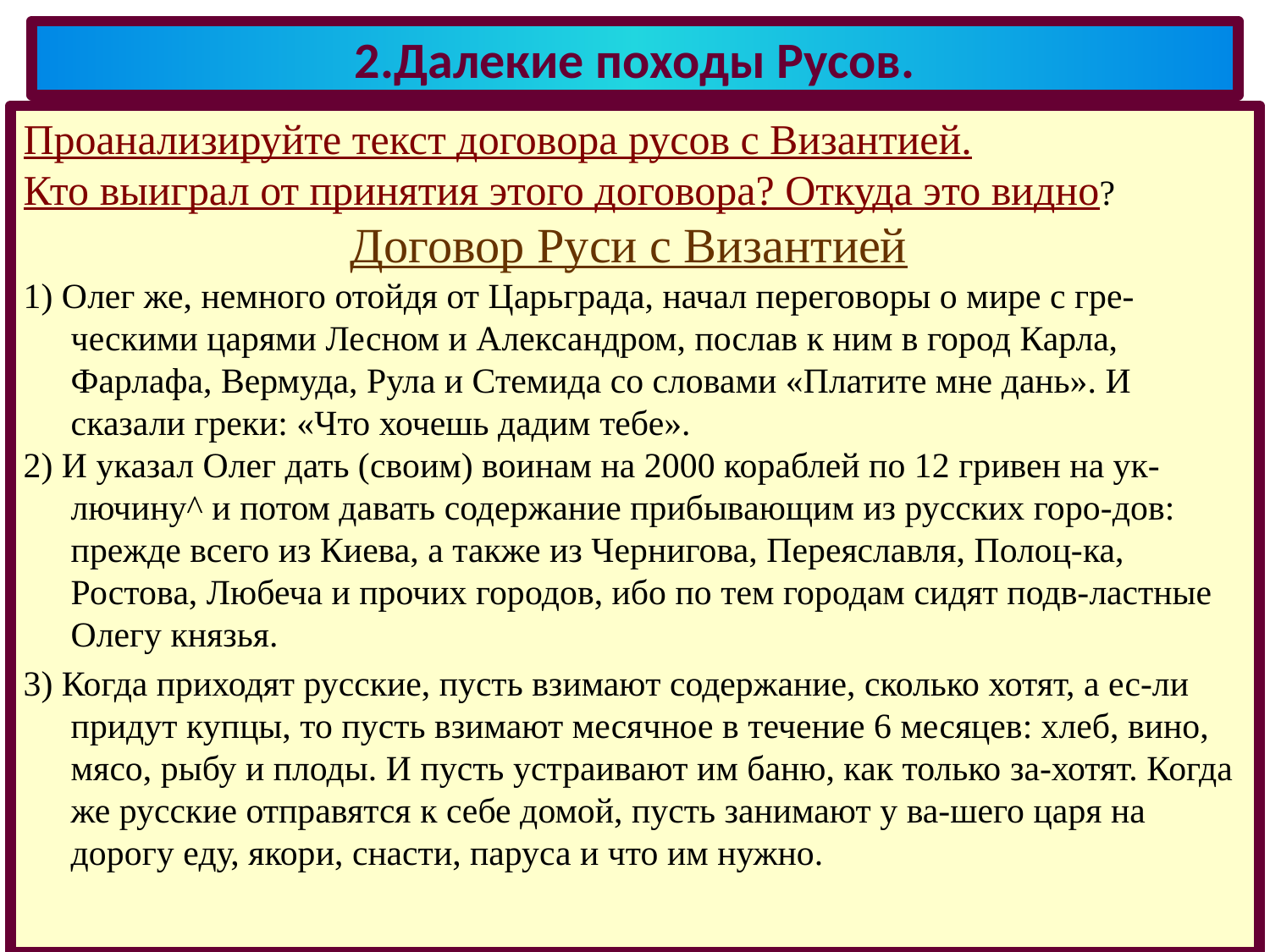

# 2.Далекие походы Русов.
Проанализируйте текст договора русов с Византией.
Кто выиграл от принятия этого договора? Откуда это видно?
Договор Руси с Византией
1) Олег же, немного отойдя от Царьграда, начал переговоры о мире с гре-ческими царями Лесном и Александром, послав к ним в город Карла, Фарлафа, Вермуда, Рула и Стемида со словами «Платите мне дань». И сказали греки: «Что хочешь дадим тебе».
2) И указал Олег дать (своим) воинам на 2000 кораблей по 12 гривен на ук-лючину^ и потом давать содержание прибывающим из русских горо-дов: прежде всего из Киева, а также из Чернигова, Переяславля, Полоц-ка, Ростова, Любеча и прочих городов, ибо по тем городам сидят подв-ластные Олегу князья.
3) Когда приходят русские, пусть взимают содержание, сколько хотят, а ес-ли придут купцы, то пусть взимают месячное в течение 6 месяцев: хлеб, вино, мясо, рыбу и плоды. И пусть устраивают им баню, как только за-хотят. Когда же русские отправятся к себе домой, пусть занимают у ва-шего царя на дорогу еду, якори, снасти, паруса и что им нужно.